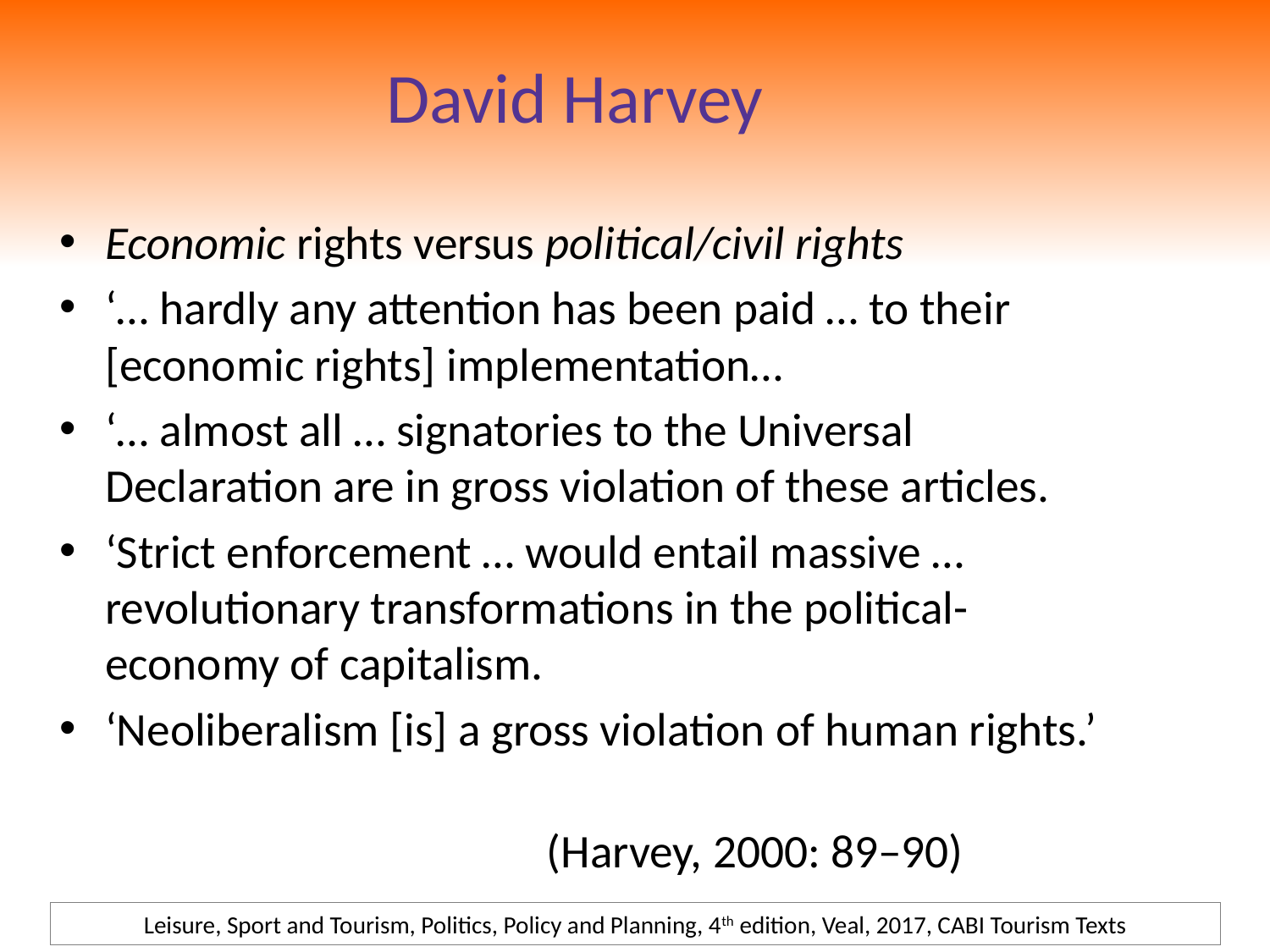

# David Harvey
Economic rights versus political/civil rights
‘… hardly any attention has been paid … to their [economic rights] implementation…
‘… almost all … signatories to the Universal Declaration are in gross violation of these articles.
‘Strict enforcement … would entail massive … revolutionary transformations in the political-economy of capitalism.
‘Neoliberalism [is] a gross violation of human rights.’
                                              (Harvey, 2000: 89–90)
Leisure, Sport and Tourism, Politics, Policy and Planning, 4th edition, Veal, 2017, CABI Tourism Texts